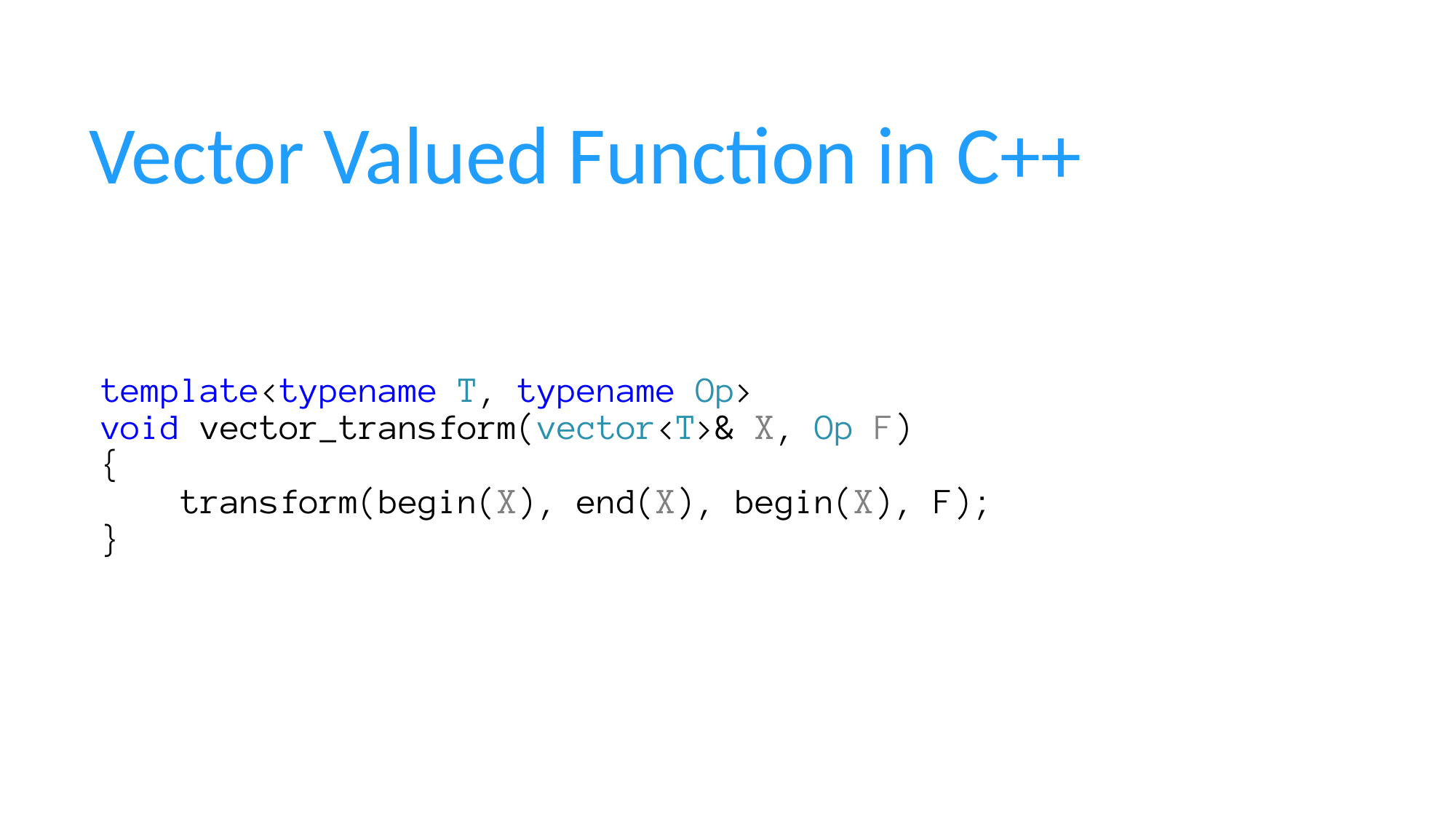

Vector Valued Function in C++
template<typename T, typename Op>
void vector_transform(vector<T>& X, Op F)
{
    transform(begin(X), end(X), begin(X), F);
}